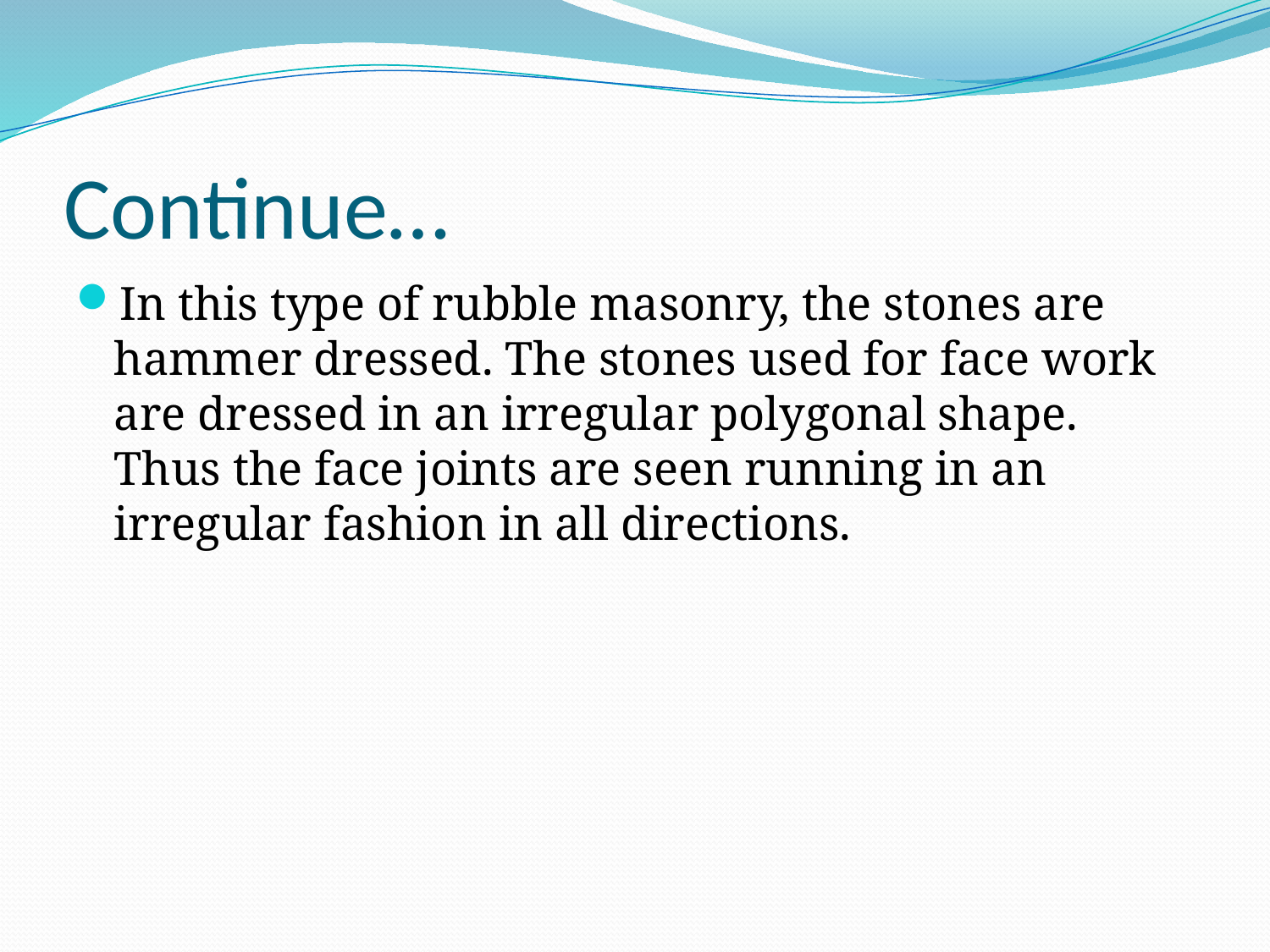

# Continue…
In this type of rubble masonry, the stones are hammer dressed. The stones used for face work are dressed in an irregular polygonal shape. Thus the face joints are seen running in an irregular fashion in all directions.